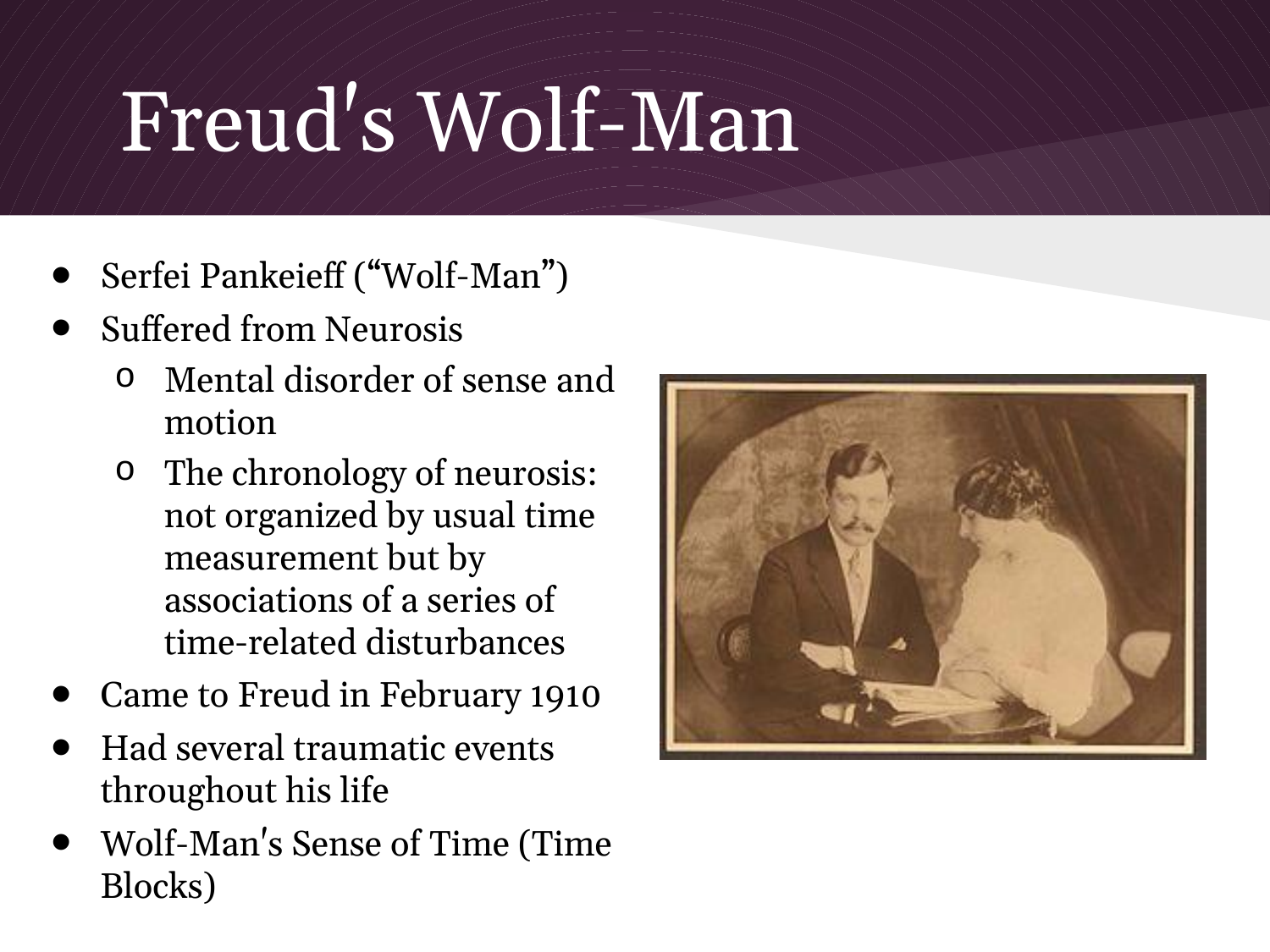

# Freud's Wolf-Man
Serfei Pankeieff (“Wolf-Man”)
Suffered from Neurosis
Mental disorder of sense and motion
The chronology of neurosis: not organized by usual time measurement but by associations of a series of time-related disturbances
Came to Freud in February 1910
Had several traumatic events throughout his life
Wolf-Man's Sense of Time (Time Blocks)